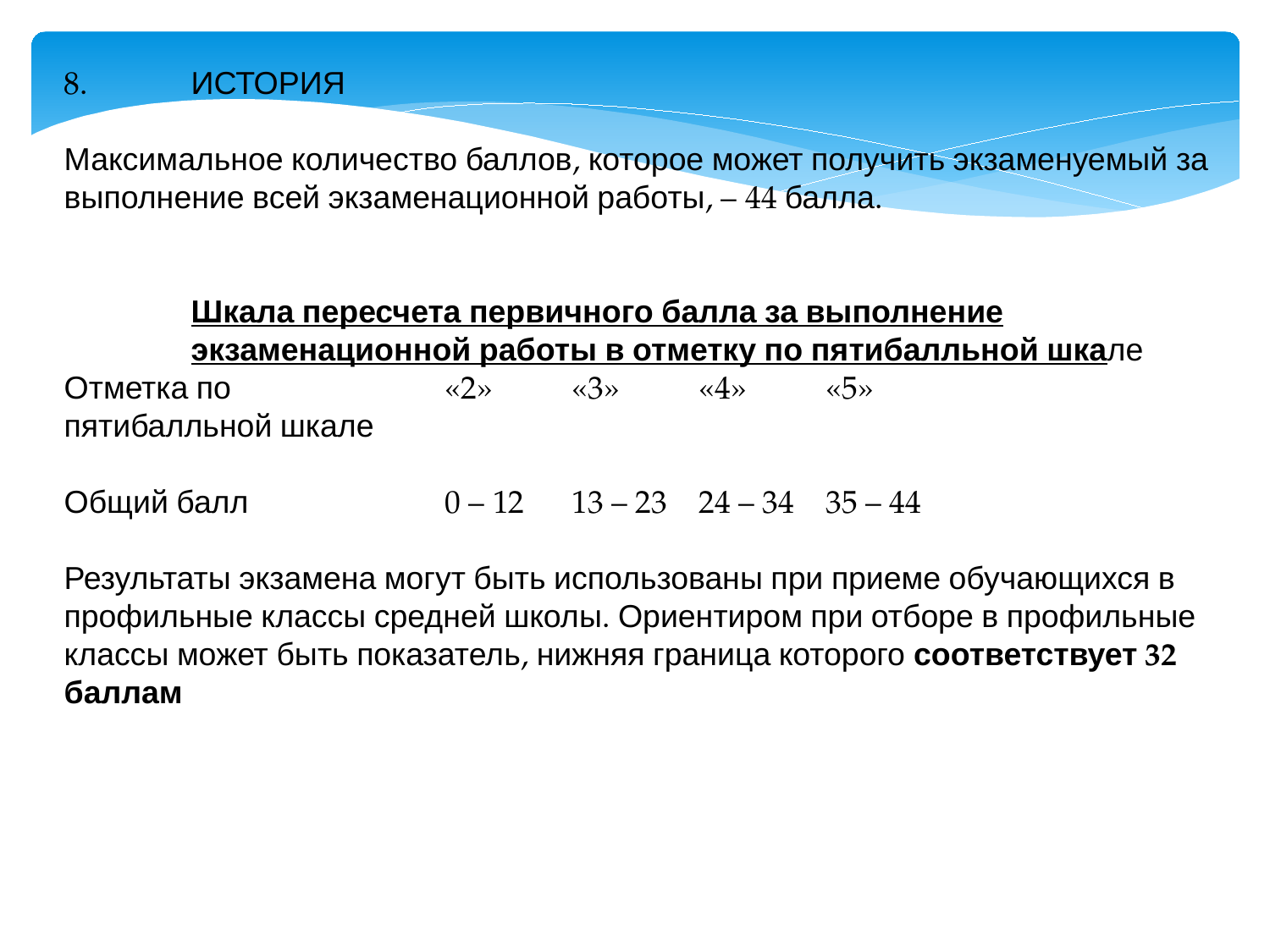

8.	ИСТОРИЯ

Максимальное количество баллов, которое может получить экзаменуемый за выполнение всей экзаменационной работы, – 44 балла.

	Шкала пересчета первичного балла за выполнение
	экзаменационной работы в отметку по пятибалльной шкале
Отметка по		«2»	«3»	«4»	«5»
пятибалльной шкале

Общий балл		0 – 12	13 – 23	24 – 34	35 – 44

Результаты экзамена могут быть использованы при приеме обучающихся в профильные классы средней школы. Ориентиром при отборе в профильные классы может быть показатель, нижняя граница которого соответствует 32 баллам